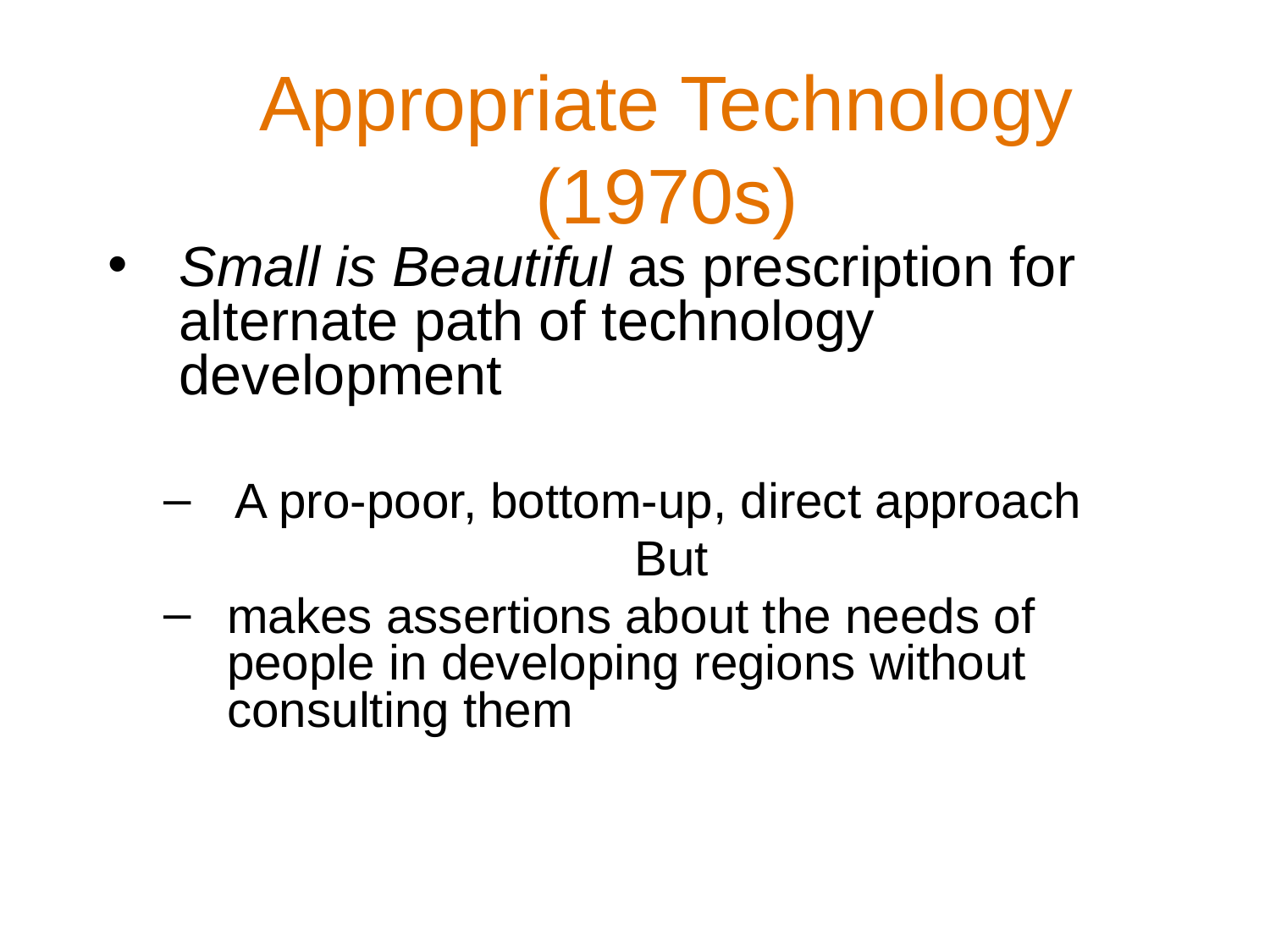

# Appropriate Technology (1970s)
Small is Beautiful as prescription for alternate path of technology development

A pro-poor, bottom-up, direct approach
But
makes assertions about the needs of people in developing regions without consulting them